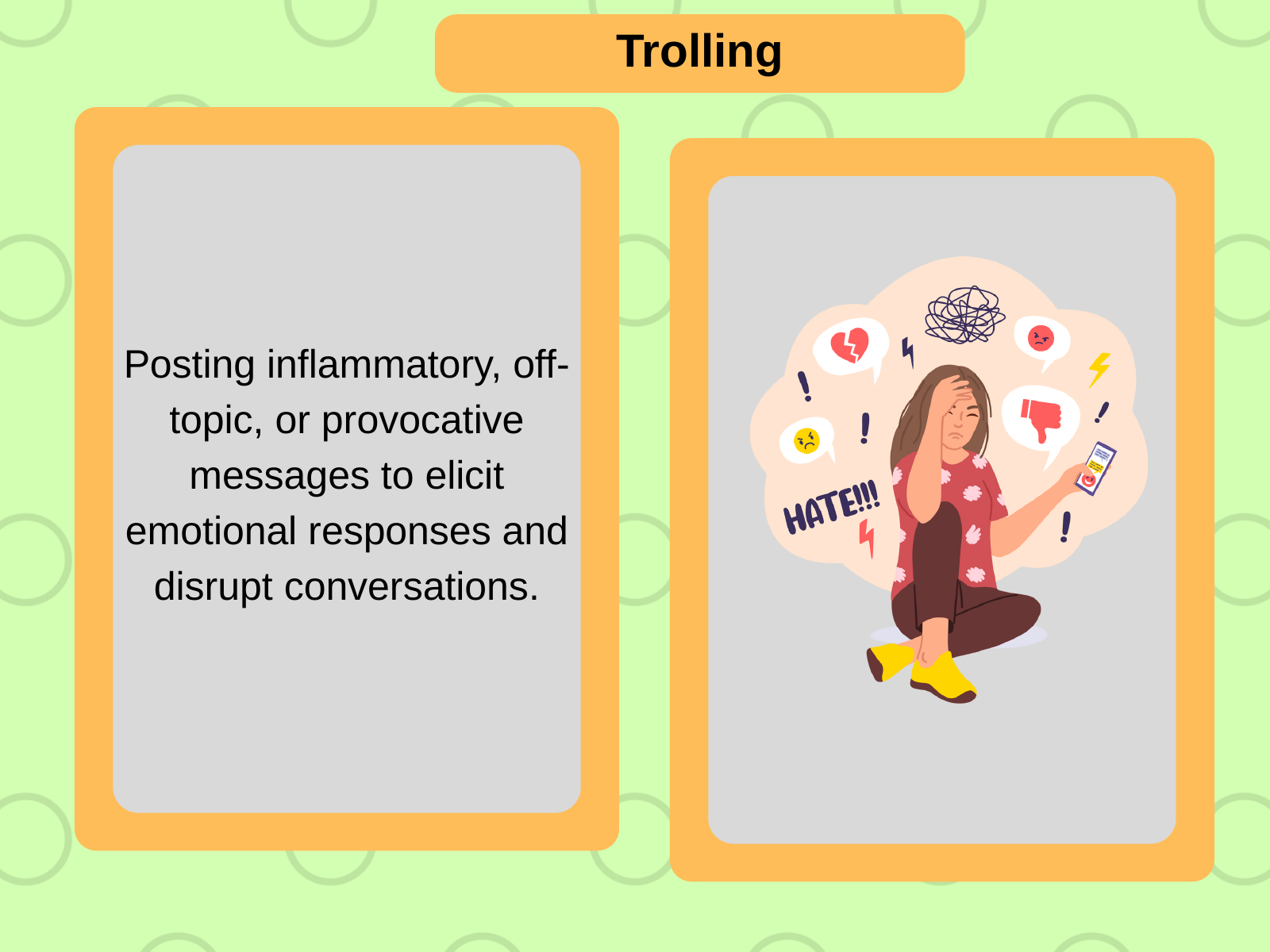

Trolling

Posting inflammatory, off-topic, or provocative messages to elicit emotional responses and disrupt conversations.